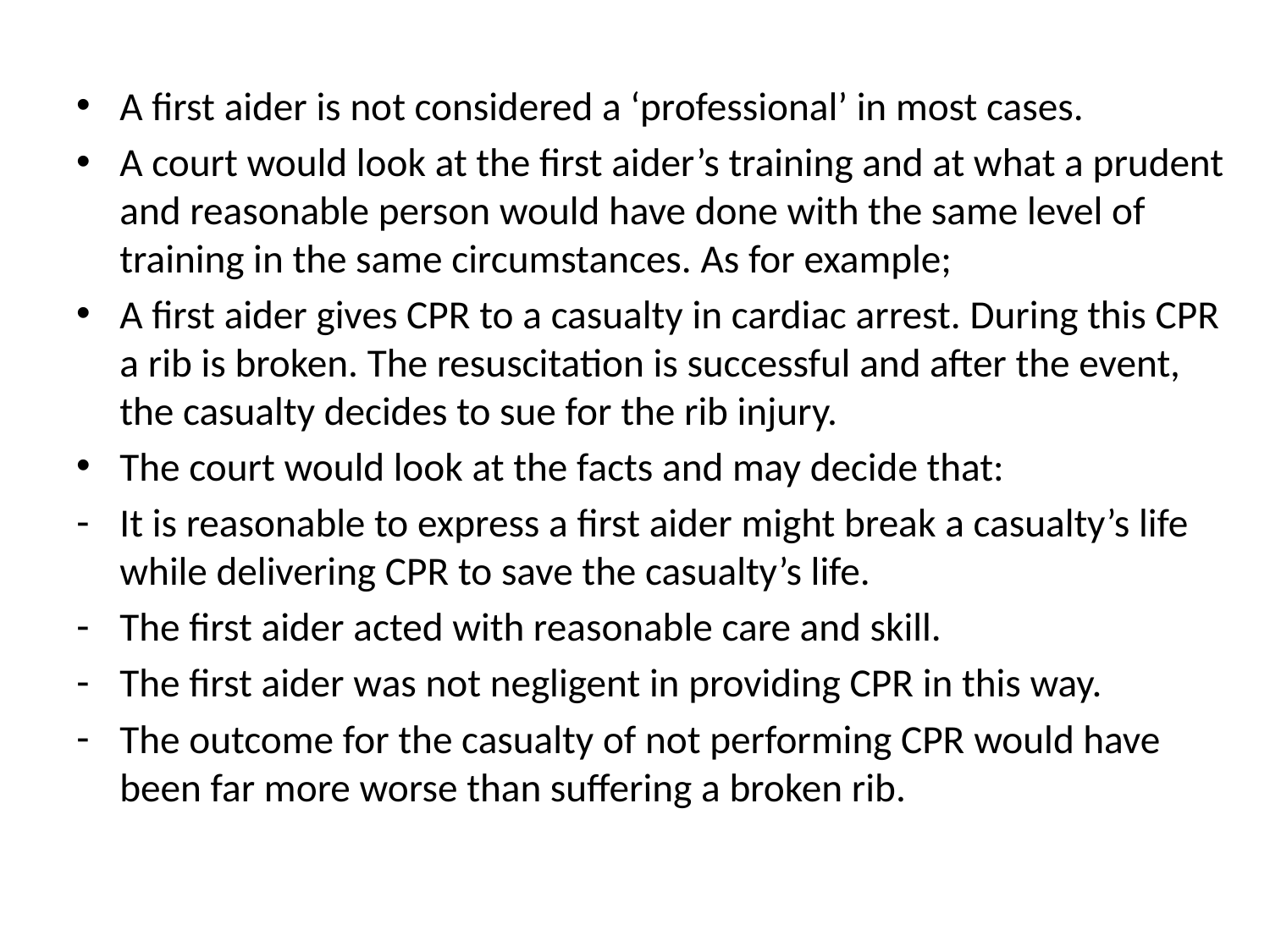

A first aider is not considered a ‘professional’ in most cases.
A court would look at the first aider’s training and at what a prudent and reasonable person would have done with the same level of training in the same circumstances. As for example;
A first aider gives CPR to a casualty in cardiac arrest. During this CPR a rib is broken. The resuscitation is successful and after the event, the casualty decides to sue for the rib injury.
The court would look at the facts and may decide that:
It is reasonable to express a first aider might break a casualty’s life while delivering CPR to save the casualty’s life.
The first aider acted with reasonable care and skill.
The first aider was not negligent in providing CPR in this way.
The outcome for the casualty of not performing CPR would have been far more worse than suffering a broken rib.